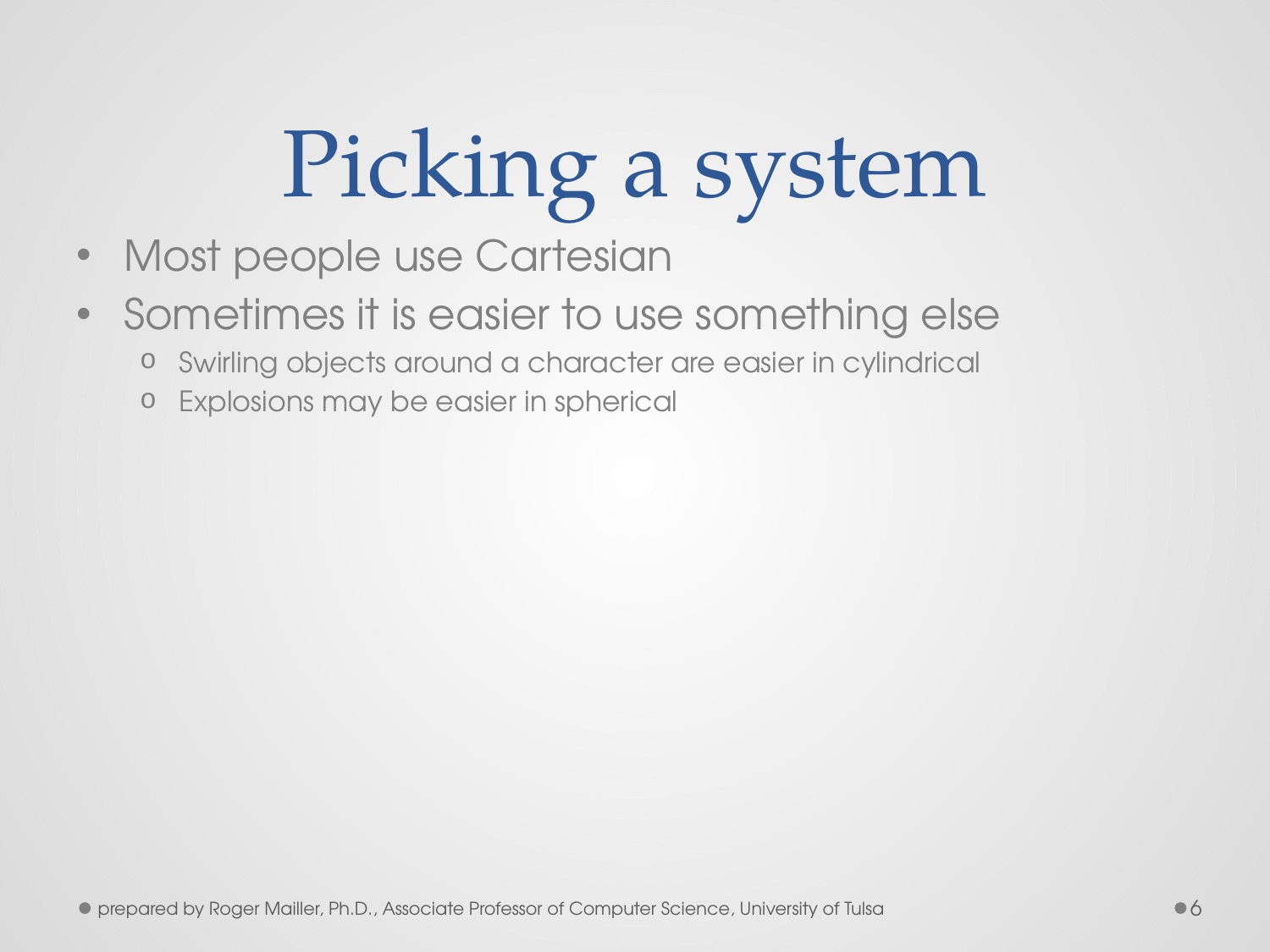

# Picking a system
Most people use Cartesian
Sometimes it is easier to use something else
Swirling objects around a character are easier in cylindrical
Explosions may be easier in spherical
prepared by Roger Mailler, Ph.D., Associate Professor of Computer Science, University of Tulsa
6